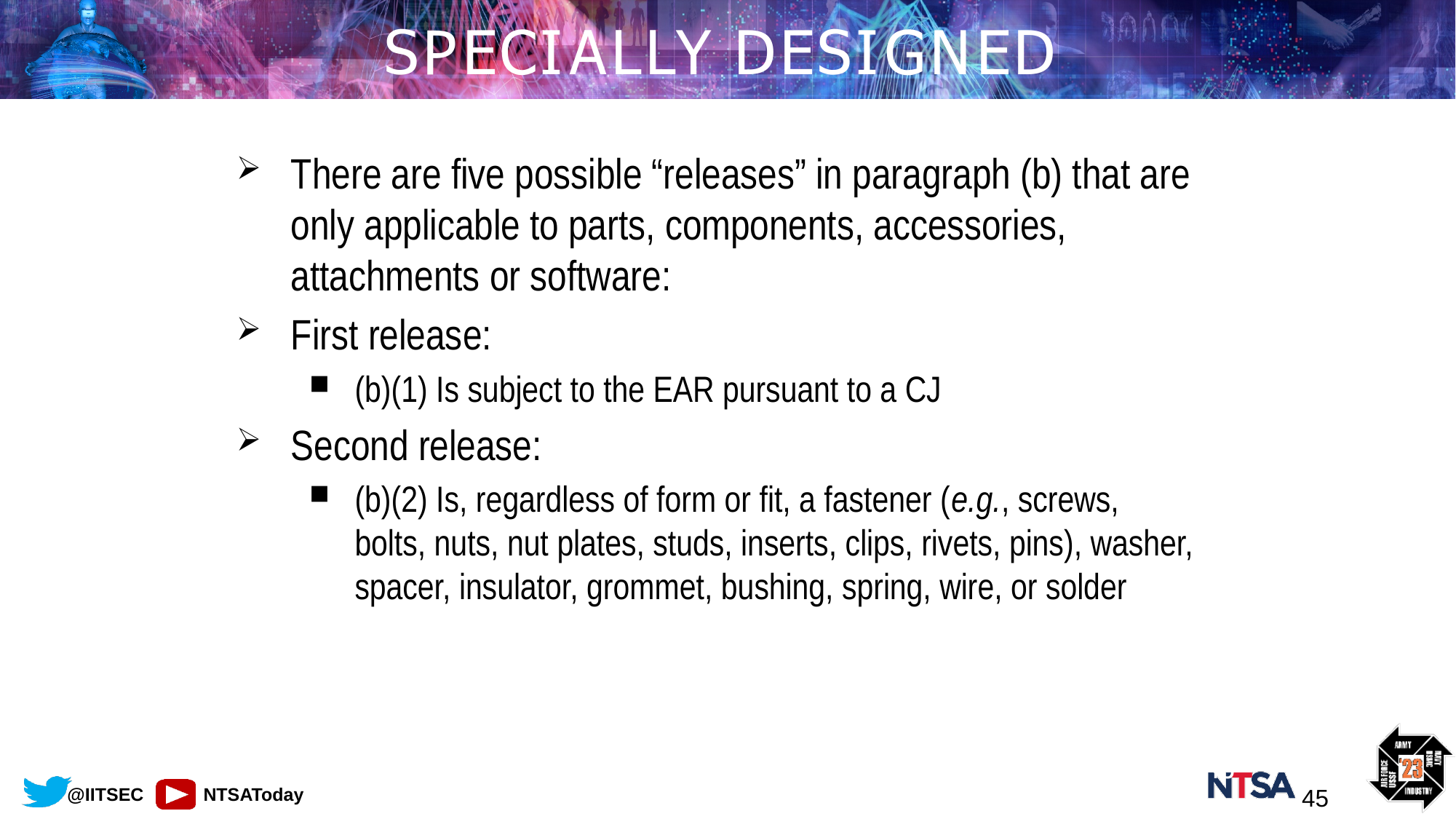

# Specially Designed
There are five possible “releases” in paragraph (b) that are only applicable to parts, components, accessories, attachments or software:
First release:
(b)(1) Is subject to the EAR pursuant to a CJ
Second release:
(b)(2) Is, regardless of form or fit, a fastener (e.g., screws, bolts, nuts, nut plates, studs, inserts, clips, rivets, pins), washer, spacer, insulator, grommet, bushing, spring, wire, or solder

45
45